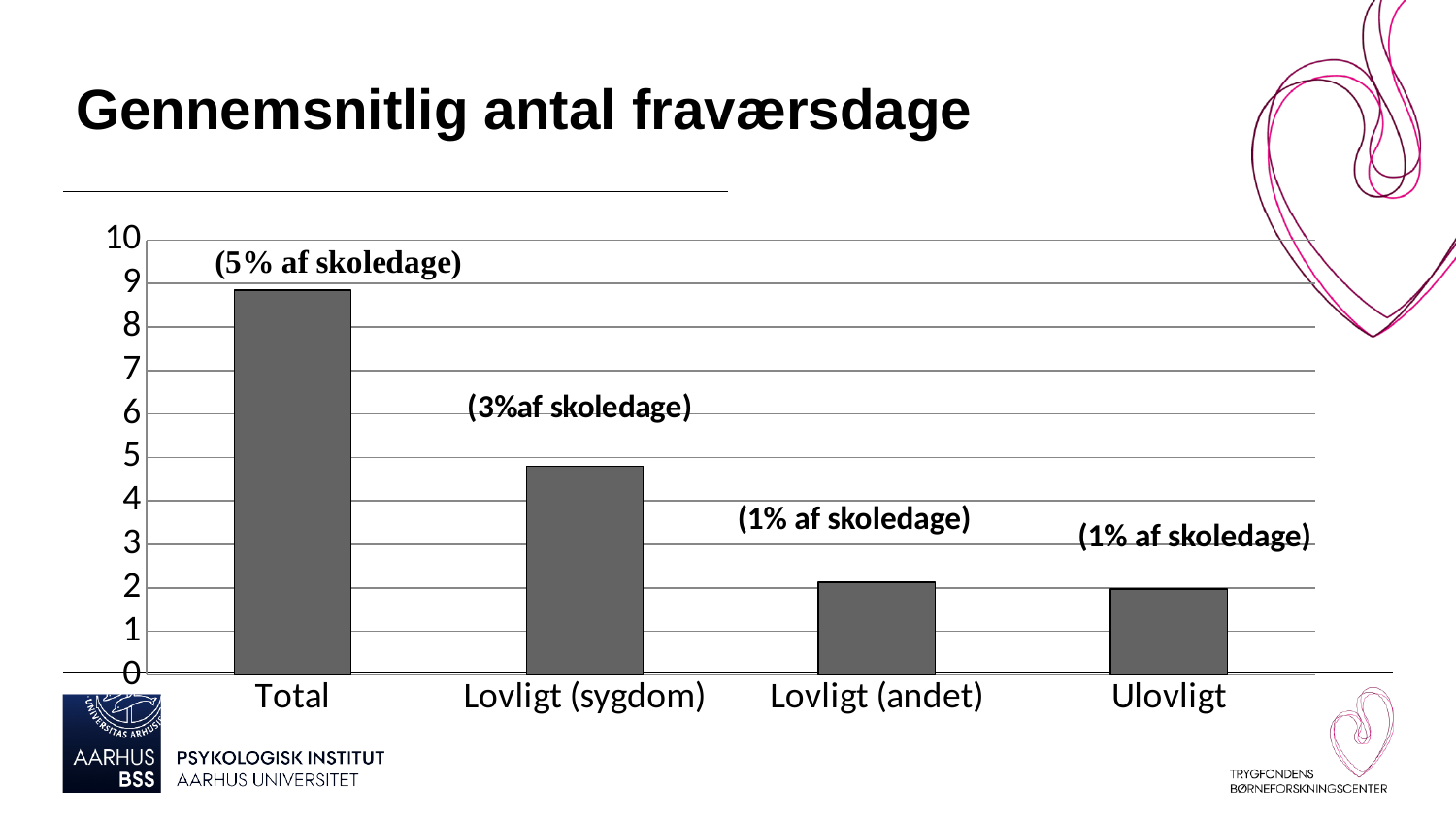

Gennemsnitlig antal fraværsdage

### Chart

| Category | Kolonne1 |
|---|---|
| Total | 8.85 |
| Lovligt (sygdom) | 4.8 |
| Lovligt (andet) | 2.13 |
| Ulovligt | 1.97 |
(1% af skoledage)
(1% af skoledage)